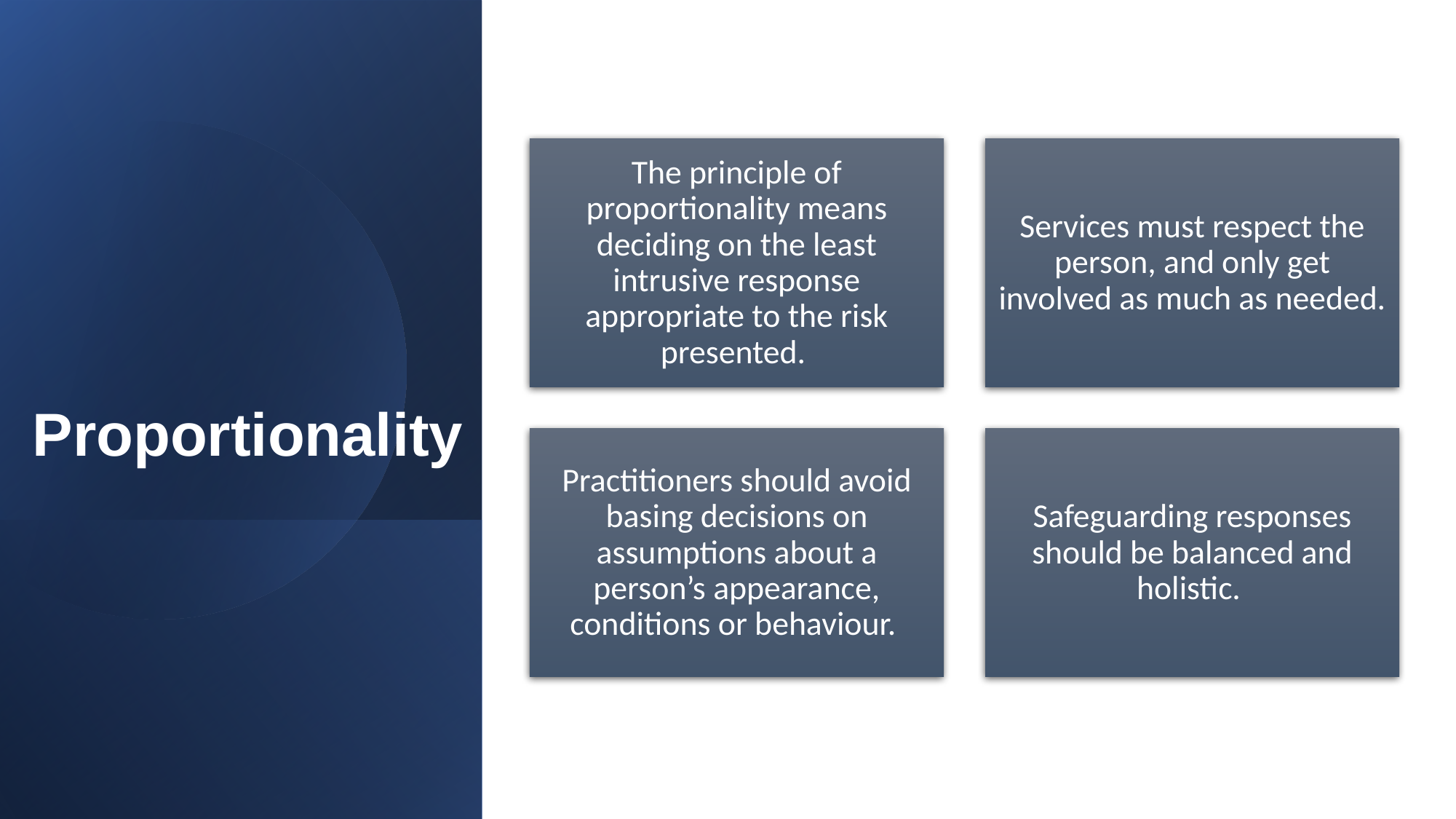

The principle of proportionality means deciding on the least intrusive response appropriate to the risk presented.
Services must respect the person, and only get involved as much as needed.
Practitioners should avoid basing decisions on assumptions about a person’s appearance, conditions or behaviour.
Safeguarding responses should be balanced and holistic.
# Proportionality